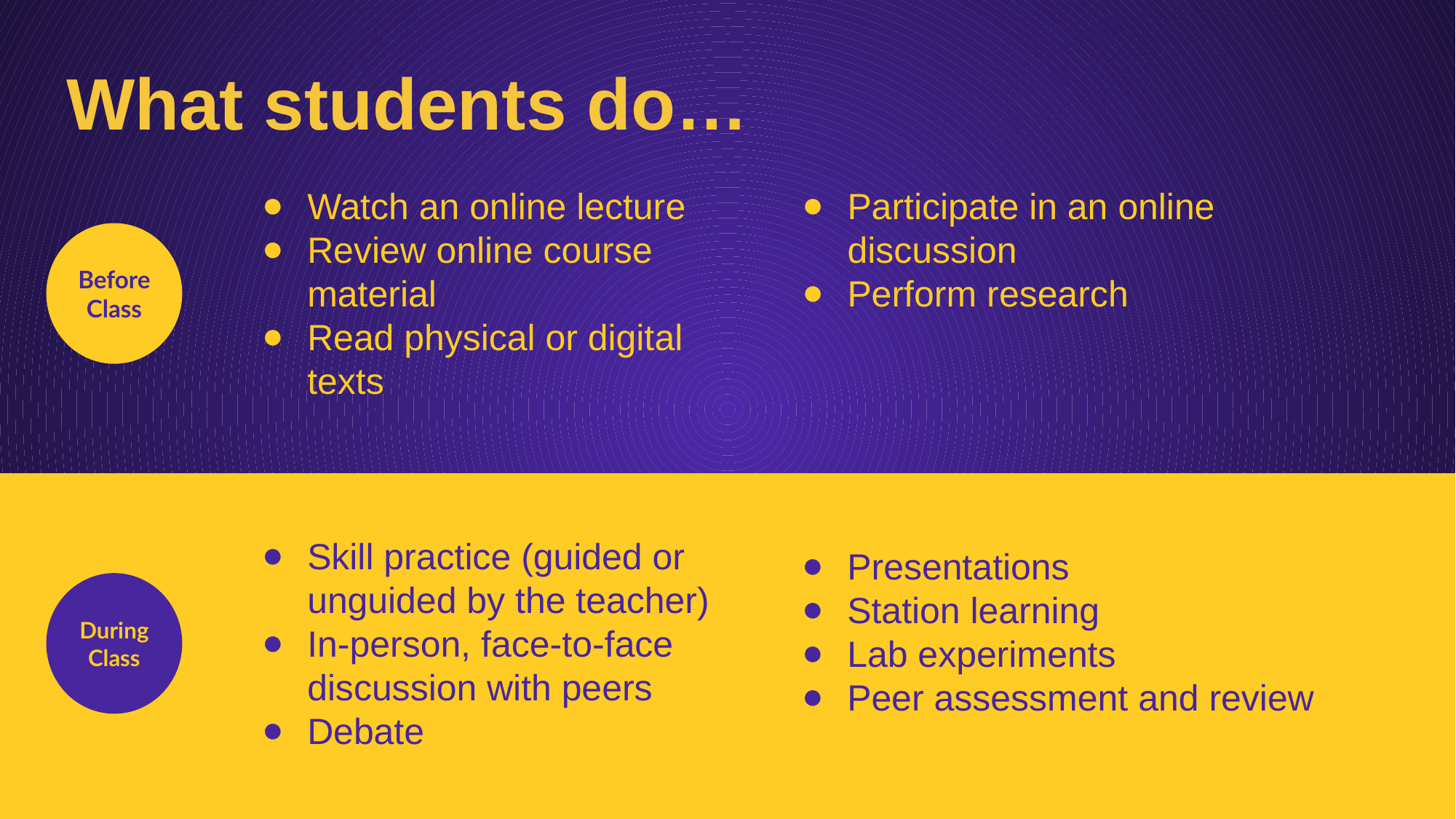

# What students do…
Watch an online lecture
Review online course material
Read physical or digital texts
Participate in an online discussion
Perform research
Before Class

Skill practice (guided or unguided by the teacher)
In-person, face-to-face discussion with peers
Debate
Presentations
Station learning
Lab experiments
Peer assessment and review
During Class